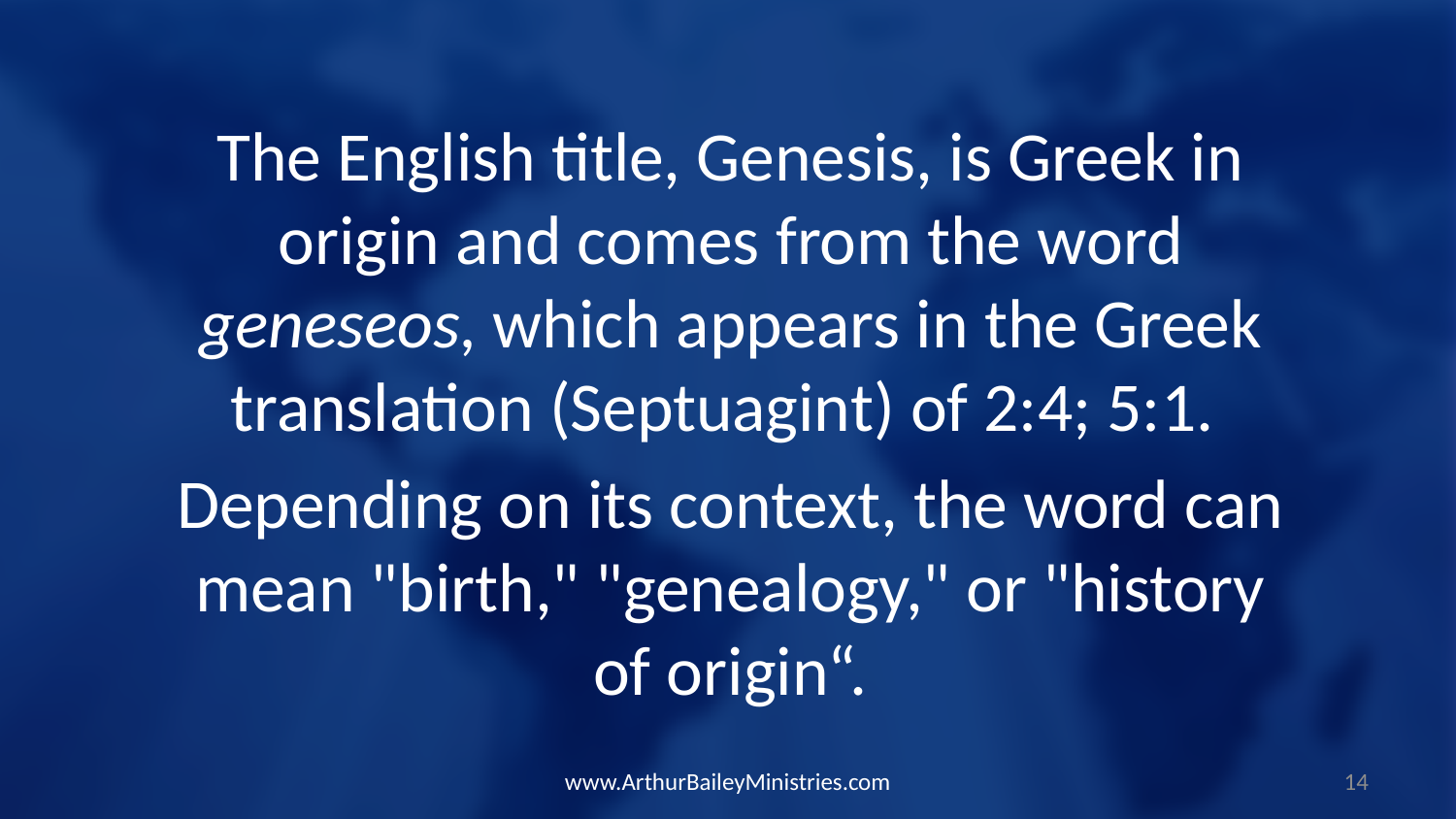

The English title, Genesis, is Greek in origin and comes from the word geneseos, which appears in the Greek translation (Septuagint) of 2:4; 5:1.
Depending on its context, the word can mean "birth," "genealogy," or "history of origin“.

www.ArthurBaileyMinistries.com
14